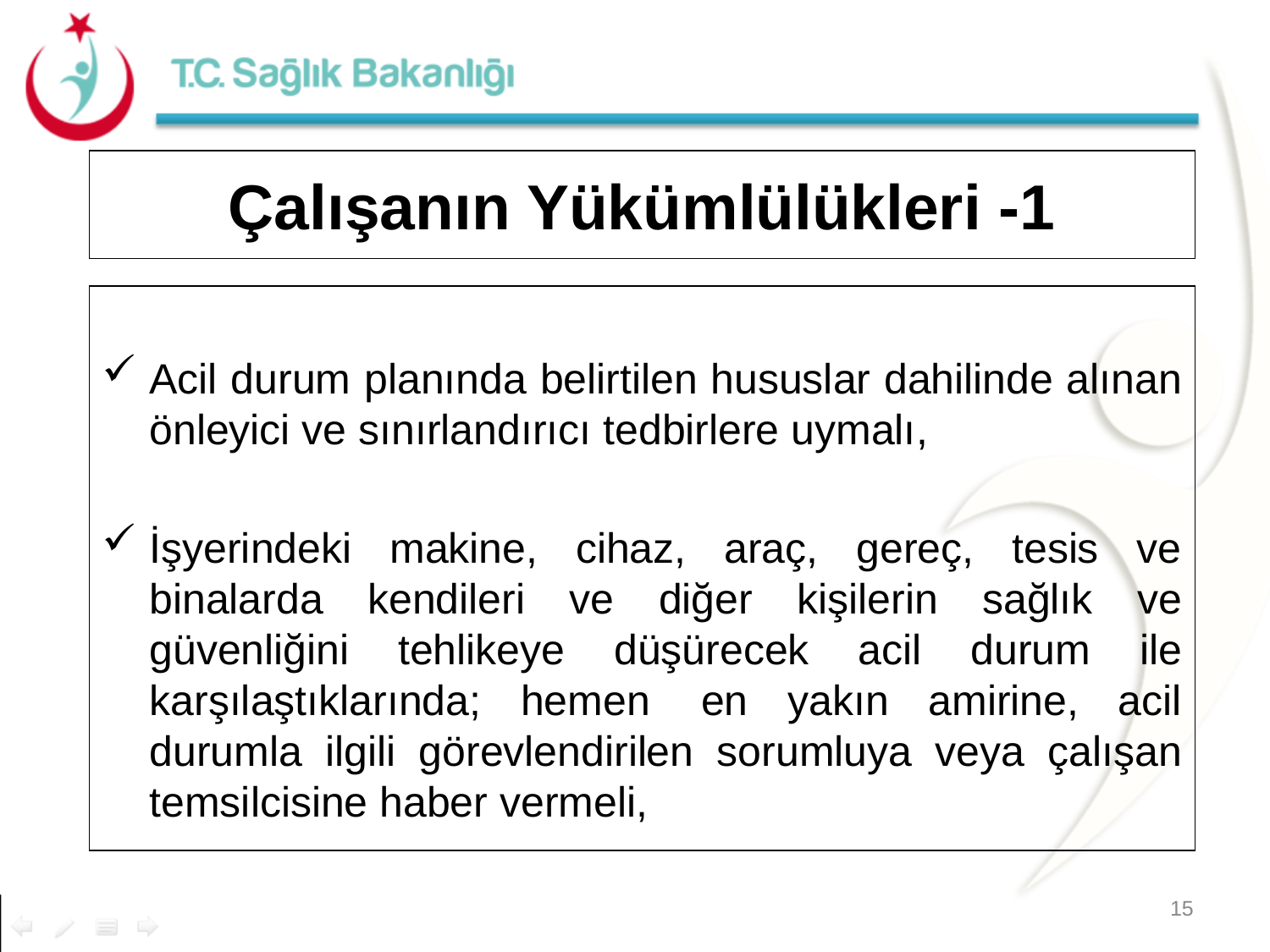

Çalışanın Yükümlülükleri -1

Acil durum planında belirtilen hususlar dahilinde alınan önleyici ve sınırlandırıcı tedbirlere uymalı,

İşyerindeki makine, cihaz, araç, gereç, tesis ve binalarda kendileri ve diğer kişilerin sağlık ve güvenliğini tehlikeye düşürecek acil durum ile karşılaştıklarında; hemen  en yakın amirine, acil durumla ilgili görevlendirilen sorumluya veya çalışan temsilcisine haber vermeli,

15